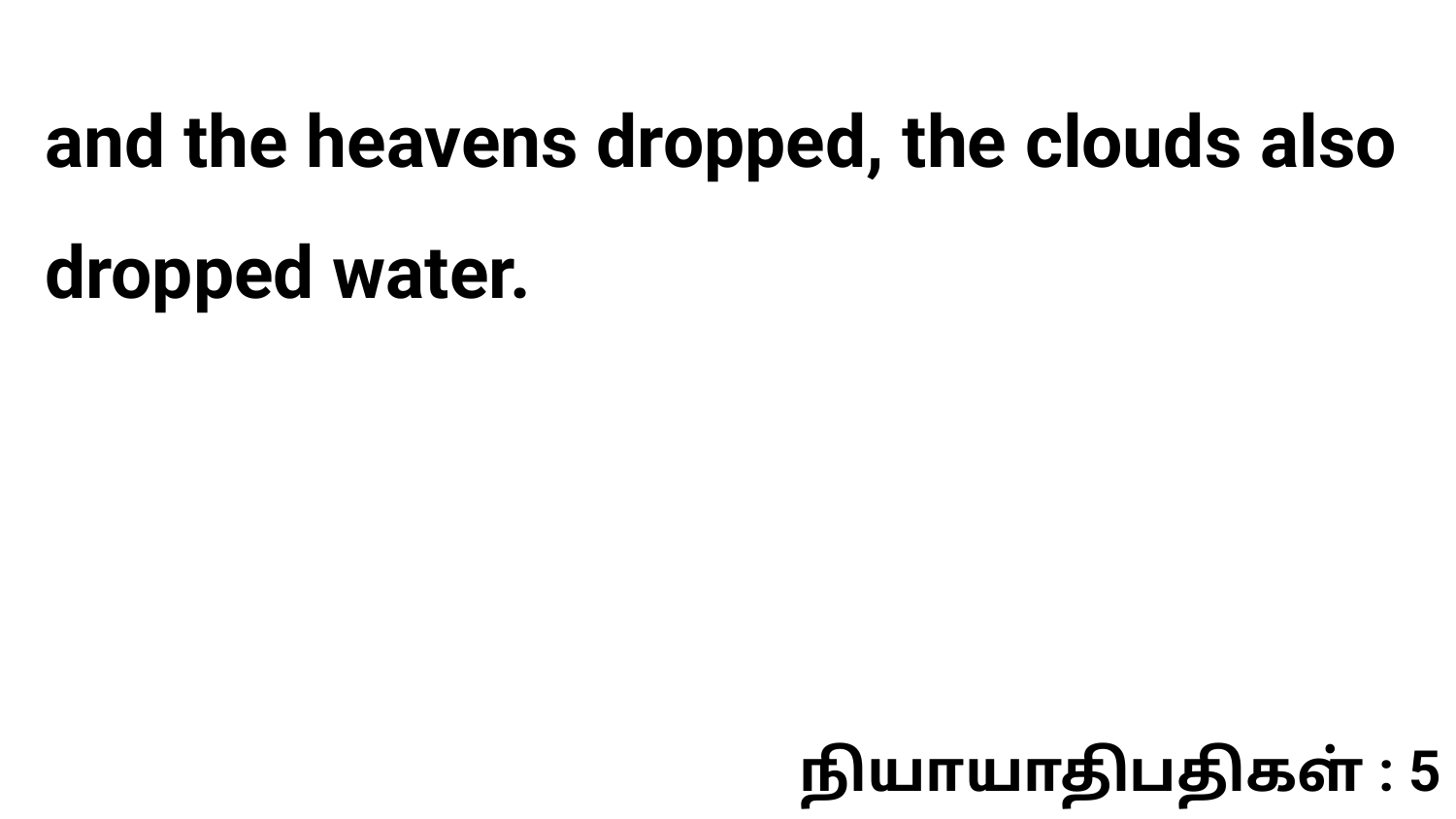

and the heavens dropped, the clouds also dropped water.
நியாயாதிபதிகள் : 5